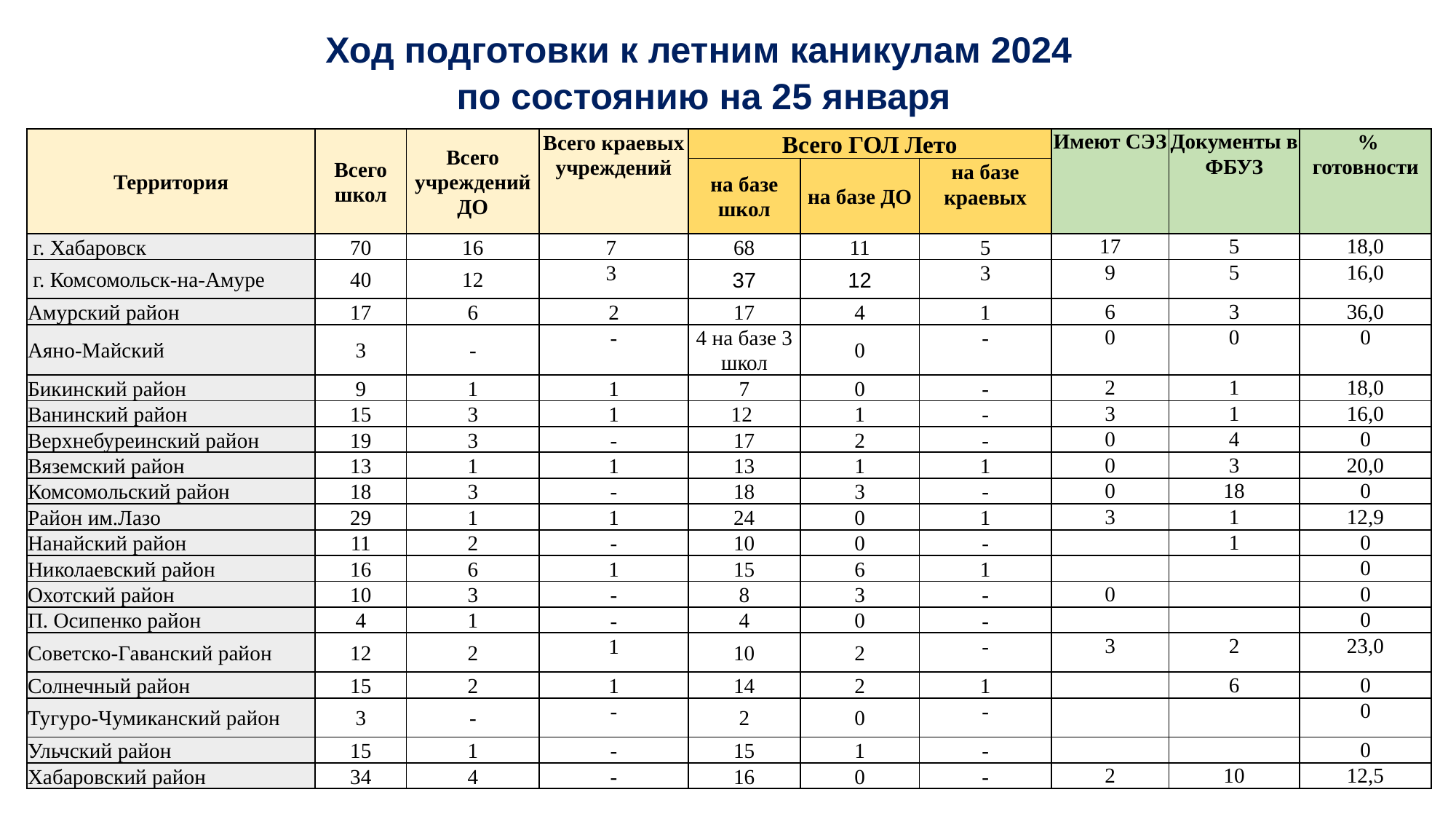

Ход подготовки к летним каникулам 2024
по состоянию на 25 января
| Территория | Всего школ | Всего учреждений ДО | Всего краевых учреждений | Всего ГОЛ Лето |  |  | Имеют СЭЗ | Документы в ФБУЗ | % готовности |
| --- | --- | --- | --- | --- | --- | --- | --- | --- | --- |
|  |  |  |  | на базе школ | на базе ДО | на базе краевых |  |  |  |
| г. Хабаровск | 70 | 16 | 7 | 68 | 11 | 5 | 17 | 5 | 18,0 |
| г. Комсомольск-на-Амуре | 40 | 12 | 3 | 37 | 12 | 3 | 9 | 5 | 16,0 |
| Амурский район | 17 | 6 | 2 | 17 | 4 | 1 | 6 | 3 | 36,0 |
| Аяно-Майский | 3 | - | - | 4 на базе 3 школ | 0 | - | 0 | 0 | 0 |
| Бикинский район | 9 | 1 | 1 | 7 | 0 | - | 2 | 1 | 18,0 |
| Ванинский район | 15 | 3 | 1 | 12 | 1 | - | 3 | 1 | 16,0 |
| Верхнебуреинский район | 19 | 3 | - | 17 | 2 | - | 0 | 4 | 0 |
| Вяземский район | 13 | 1 | 1 | 13 | 1 | 1 | 0 | 3 | 20,0 |
| Комсомольский район | 18 | 3 | - | 18 | 3 | - | 0 | 18 | 0 |
| Район им.Лазо | 29 | 1 | 1 | 24 | 0 | 1 | 3 | 1 | 12,9 |
| Нанайский район | 11 | 2 | - | 10 | 0 | - |  | 1 | 0 |
| Николаевский район | 16 | 6 | 1 | 15 | 6 | 1 |  |  | 0 |
| Охотский район | 10 | 3 | - | 8 | 3 | - | 0 |  | 0 |
| П. Осипенко район | 4 | 1 | - | 4 | 0 | - |  |  | 0 |
| Советско-Гаванский район | 12 | 2 | 1 | 10 | 2 | - | 3 | 2 | 23,0 |
| Солнечный район | 15 | 2 | 1 | 14 | 2 | 1 |  | 6 | 0 |
| Тугуро-Чумиканский район | 3 | - | - | 2 | 0 | - |  |  | 0 |
| Ульчский район | 15 | 1 | - | 15 | 1 | - |  |  | 0 |
| Хабаровский район | 34 | 4 | - | 16 | 0 | - | 2 | 10 | 12,5 |